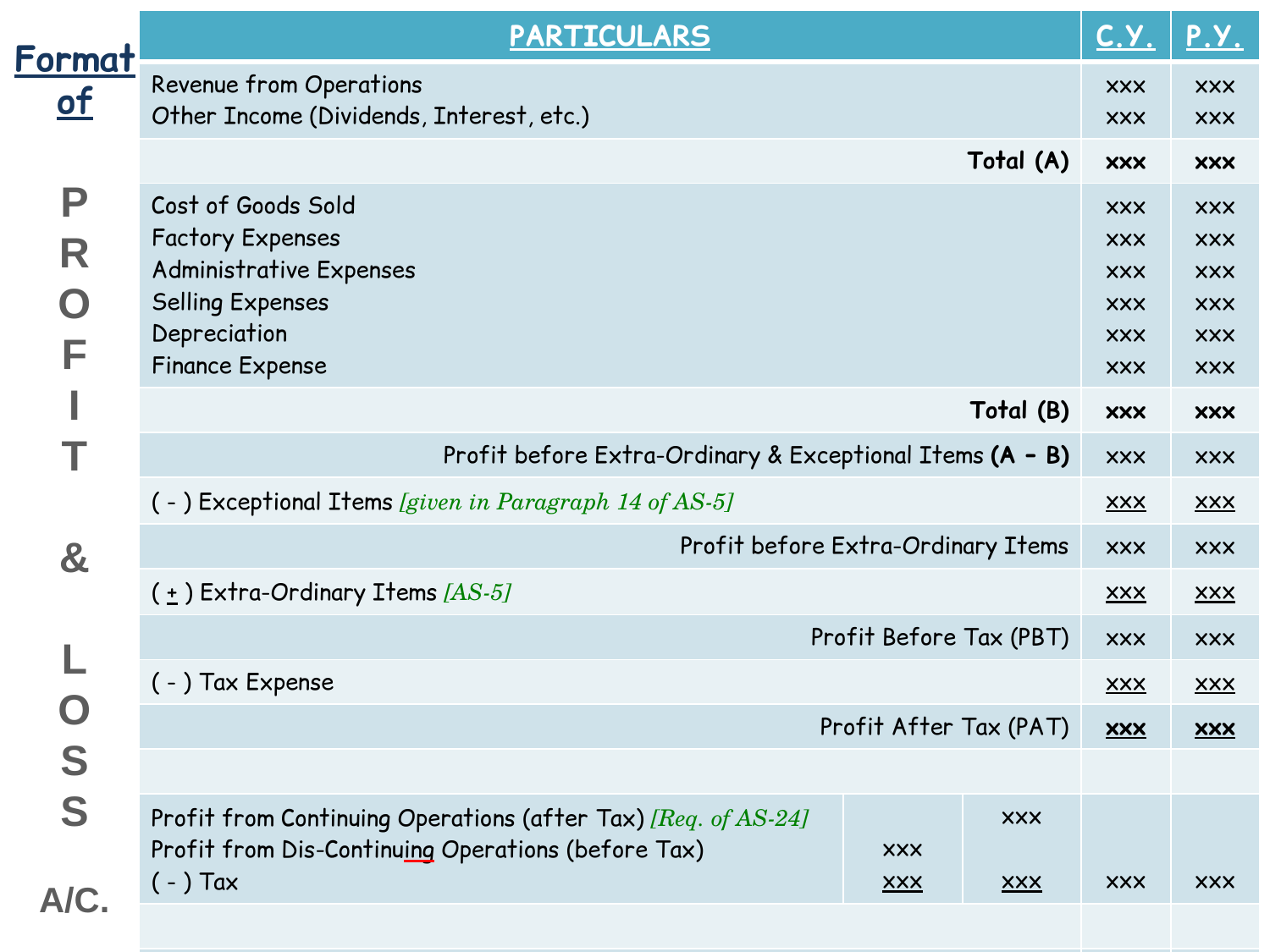

| PARTICULARS |  |  | C.Y. | P.Y. |
| --- | --- | --- | --- | --- |
| Revenue from Operations Other Income (Dividends, Interest, etc.) |  |  | xxx xxx | xxx xxx |
| Total (A) |  |  | xxx | xxx |
| Cost of Goods Sold Factory Expenses Administrative Expenses Selling Expenses Depreciation Finance Expense |  |  | xxx xxx xxx xxx xxx xxx | xxx xxx xxx xxx xxx xxx |
| Total (B) |  |  | xxx | xxx |
| Profit before Extra-Ordinary & Exceptional Items (A – B) |  |  | xxx | xxx |
| ( - ) Exceptional Items [given in Paragraph 14 of AS-5] |  |  | xxx | xxx |
| Profit before Extra-Ordinary Items |  |  | xxx | xxx |
| ( + ) Extra-Ordinary Items [AS-5] |  |  | xxx | xxx |
| Profit Before Tax (PBT) |  |  | xxx | xxx |
| ( - ) Tax Expense |  |  | xxx | xxx |
| Profit After Tax (PAT) |  |  | xxx | xxx |
|  |  |  |  |  |
| Profit from Continuing Operations (after Tax) [Req. of AS-24] Profit from Dis-Continuing Operations (before Tax) ( - ) Tax | xxx xxx | xxx xxx | xxx | xxx |
|  |  |  |  |  |
| Earning Per Share: [Requirement of AS-20] Basic Diluted |  |  | xxx xxx | xxx xxx |
Format
of
P
R
O
F
I
T

&

L
O
S
S

A/C.